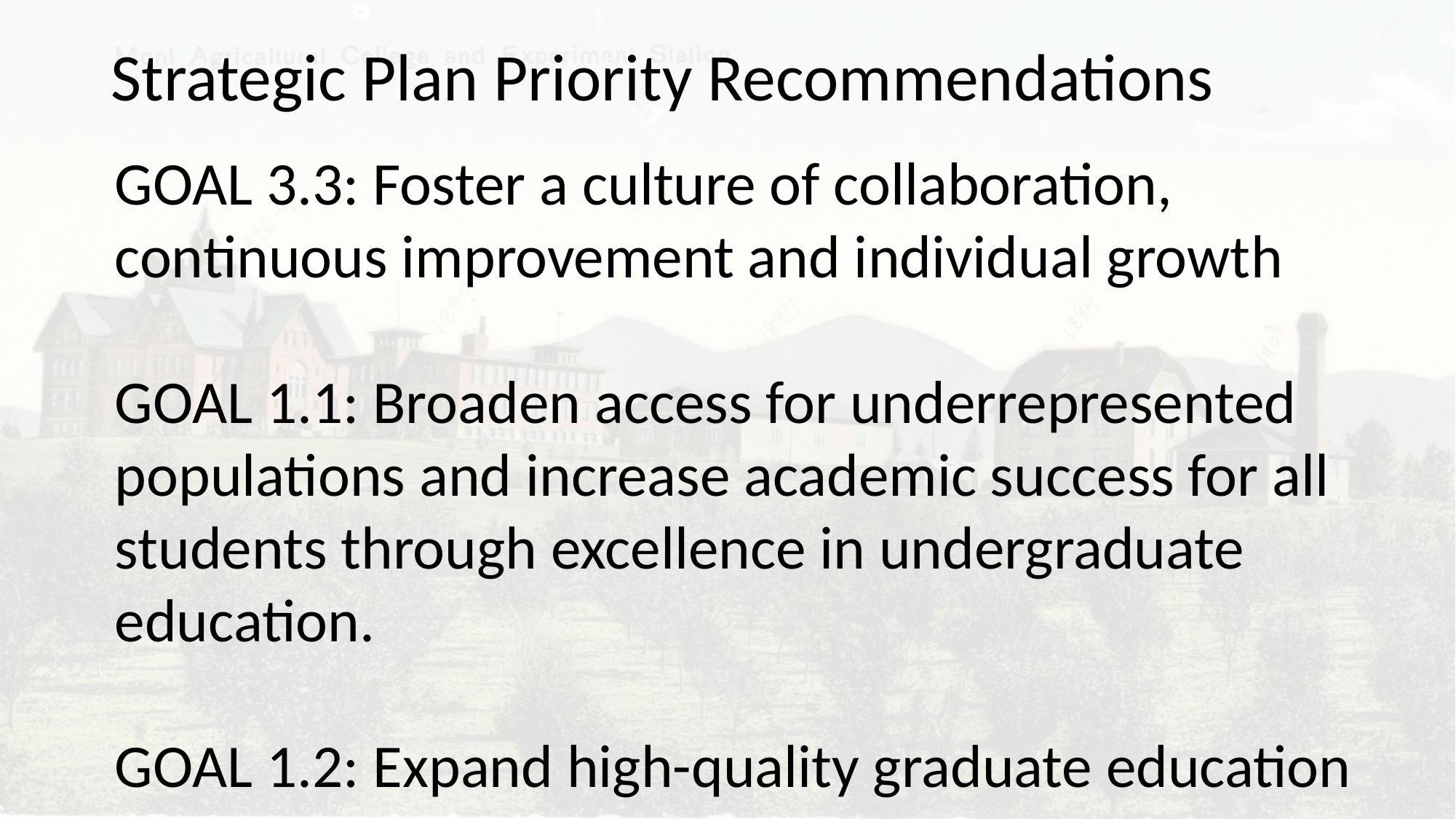

Strategic Plan Priority Recommendations
GOAL 3.3: Foster a culture of collaboration, continuous improvement and individual growth

GOAL 1.1: Broaden access for underrepresented populations and increase academic success for all students through excellence in undergraduate education.

GOAL 1.2: Expand high-quality graduate education